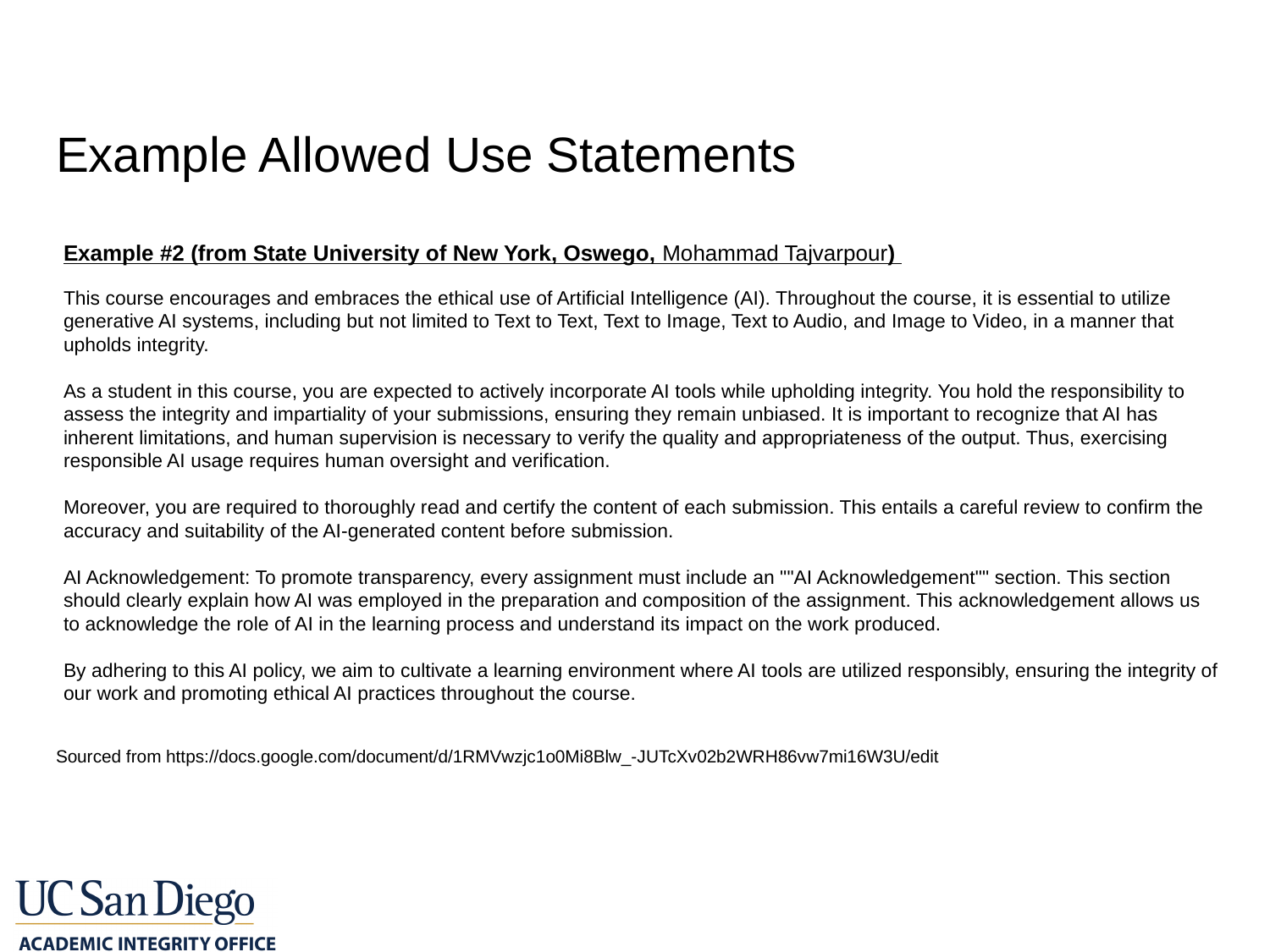

# Example Allowed Use Statements
Example #2 (from State University of New York, Oswego, Mohammad Tajvarpour)
This course encourages and embraces the ethical use of Artificial Intelligence (AI). Throughout the course, it is essential to utilize generative AI systems, including but not limited to Text to Text, Text to Image, Text to Audio, and Image to Video, in a manner that upholds integrity.

As a student in this course, you are expected to actively incorporate AI tools while upholding integrity. You hold the responsibility to assess the integrity and impartiality of your submissions, ensuring they remain unbiased. It is important to recognize that AI has inherent limitations, and human supervision is necessary to verify the quality and appropriateness of the output. Thus, exercising responsible AI usage requires human oversight and verification.

Moreover, you are required to thoroughly read and certify the content of each submission. This entails a careful review to confirm the accuracy and suitability of the AI-generated content before submission.

AI Acknowledgement: To promote transparency, every assignment must include an ""AI Acknowledgement"" section. This section should clearly explain how AI was employed in the preparation and composition of the assignment. This acknowledgement allows us to acknowledge the role of AI in the learning process and understand its impact on the work produced.

By adhering to this AI policy, we aim to cultivate a learning environment where AI tools are utilized responsibly, ensuring the integrity of our work and promoting ethical AI practices throughout the course.

Sourced from https://docs.google.com/document/d/1RMVwzjc1o0Mi8Blw_-JUTcXv02b2WRH86vw7mi16W3U/edit